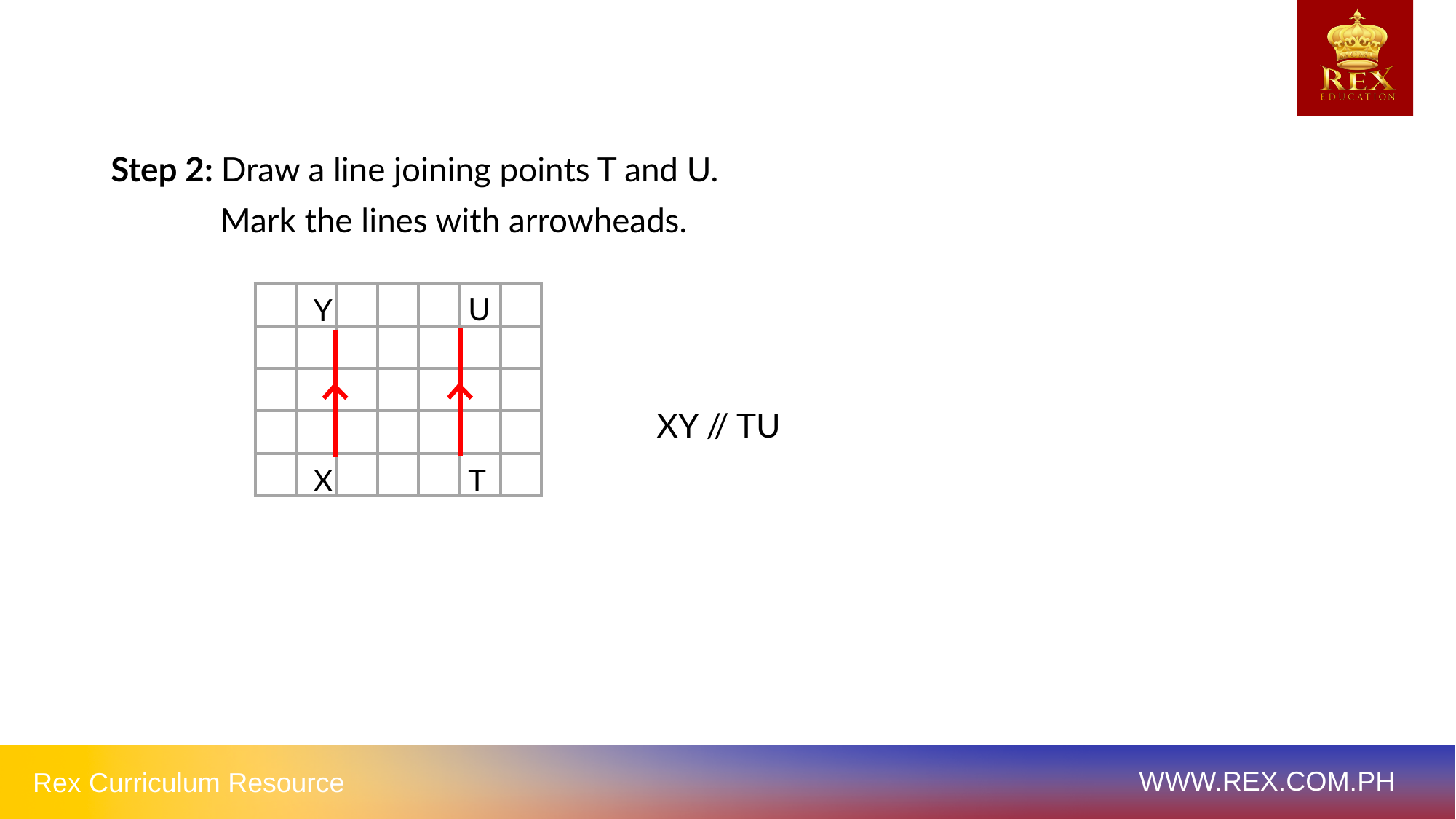

Step 2: Draw a line joining points T and U.
	Mark the lines with arrowheads.

					XY // TU

|  |  |  |  |  |  |  |
| --- | --- | --- | --- | --- | --- | --- |
|  |  |  |  |  |  |  |
|  |  |  |  |  |  |  |
|  |  |  |  |  |  |  |
|  |  |  |  |  |  |  |
U
Y
X
T